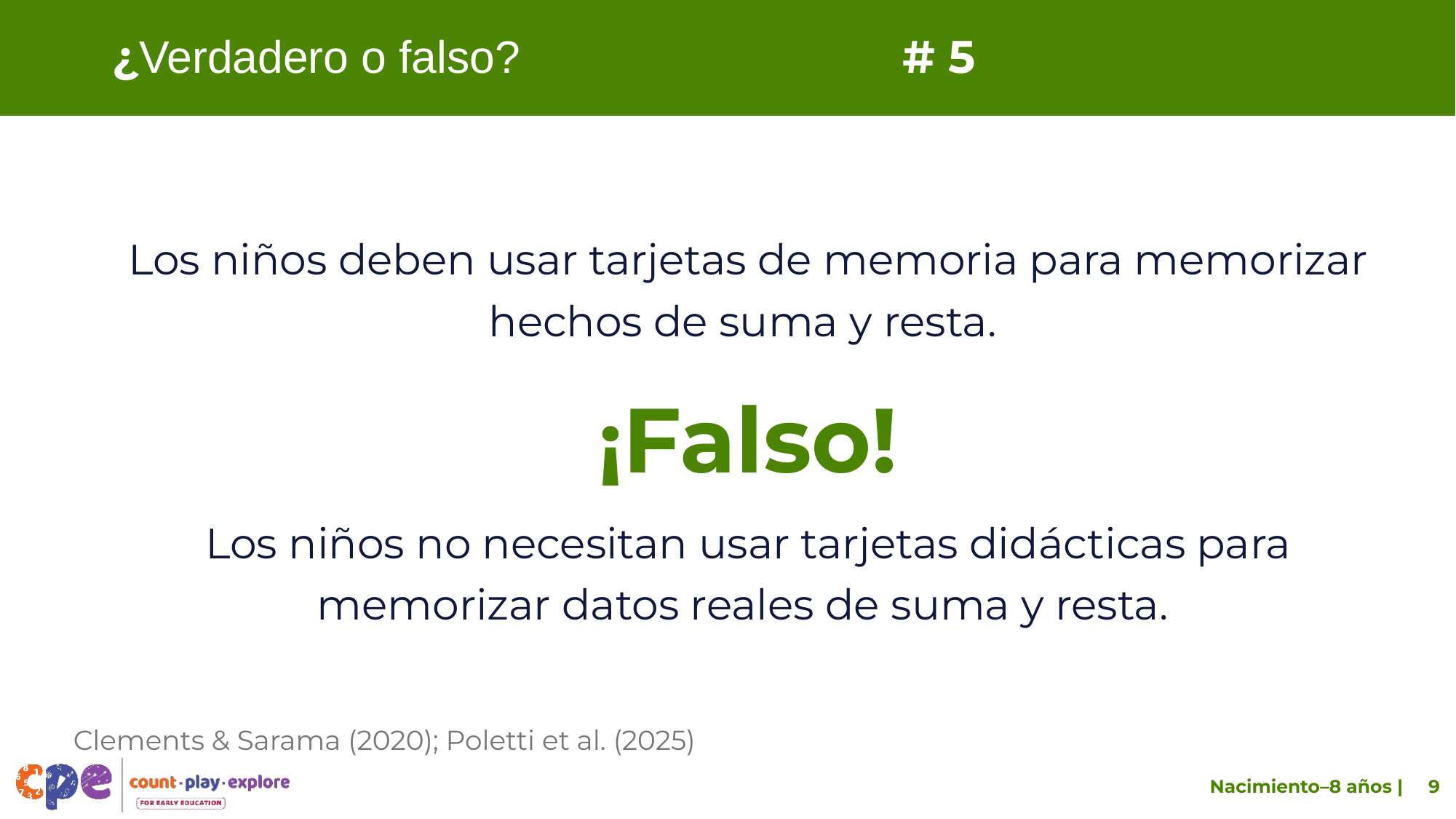

# ¿Verdadero o falso?                      	  # 5
Los niños deben usar tarjetas de memoria para memorizar hechos de suma y resta.
¡Falso!
Los niños no necesitan usar tarjetas didácticas para memorizar datos reales de suma y resta.
Clements & Sarama (2020); Poletti et al. (2025)